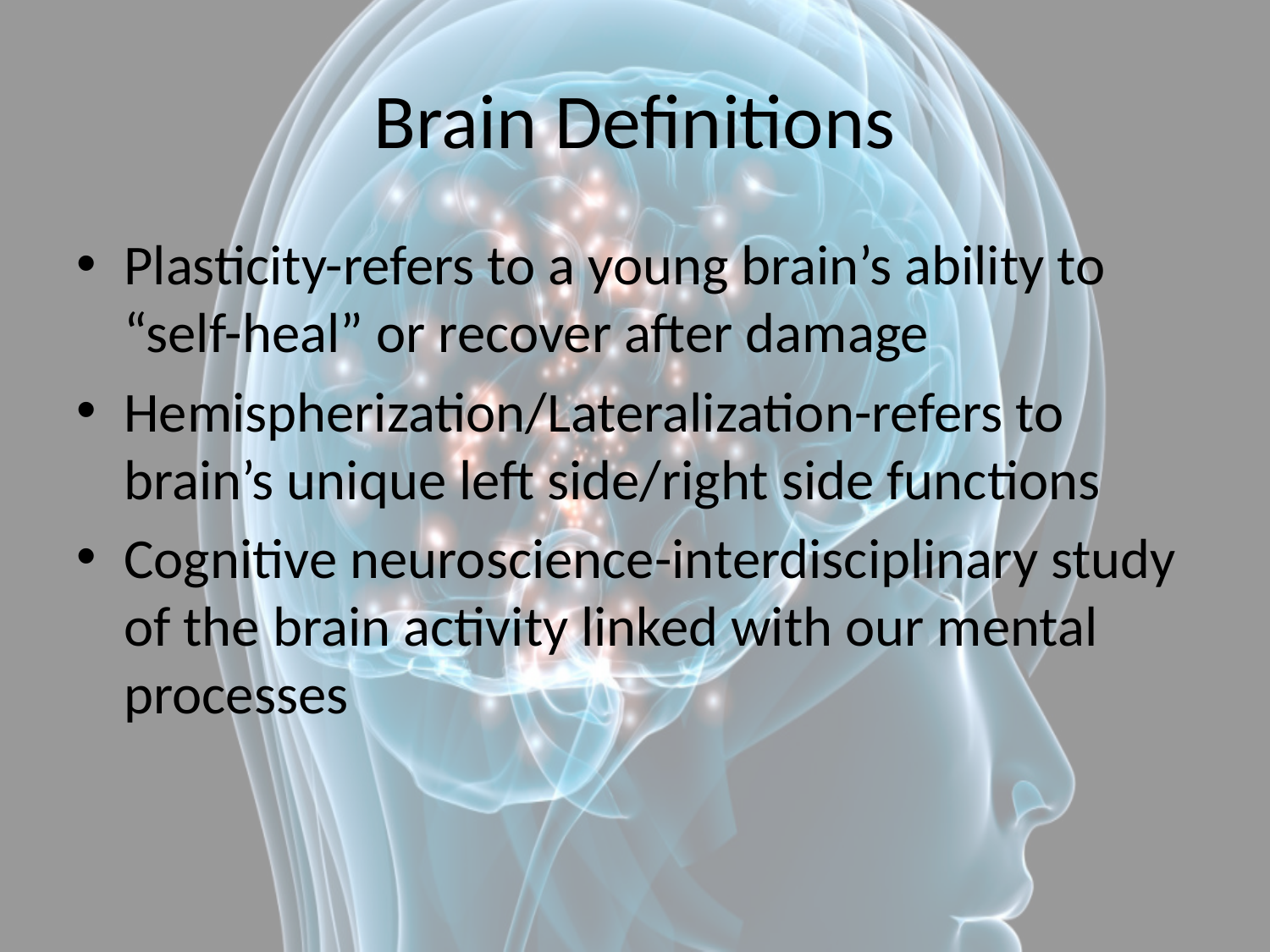

# Brain Definitions
Plasticity-refers to a young brain’s ability to “self-heal” or recover after damage
Hemispherization/Lateralization-refers to brain’s unique left side/right side functions
Cognitive neuroscience-interdisciplinary study of the brain activity linked with our mental processes